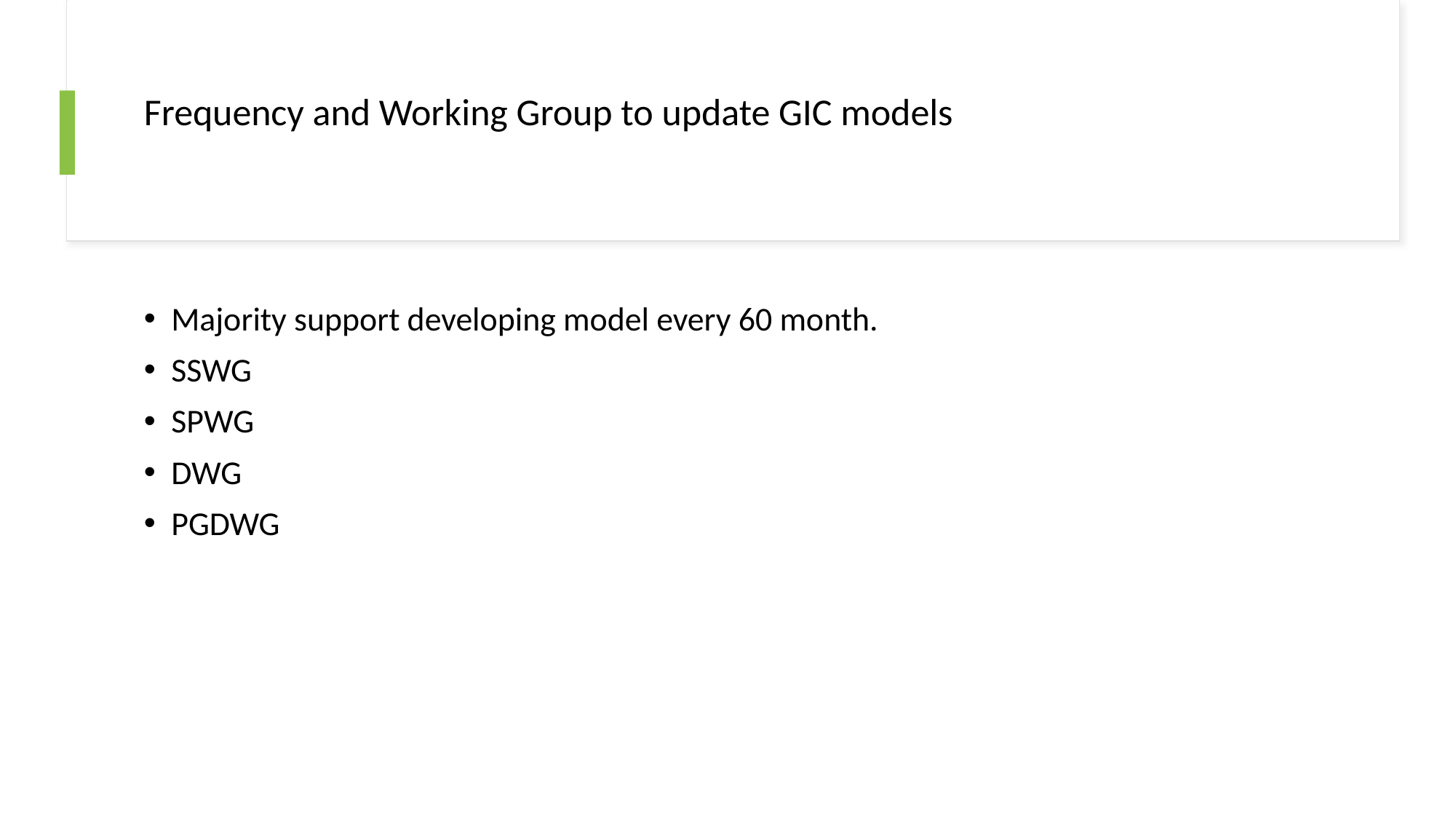

# Frequency and Working Group to update GIC models

Majority support developing model every 60 month.
SSWG
SPWG
DWG
PGDWG